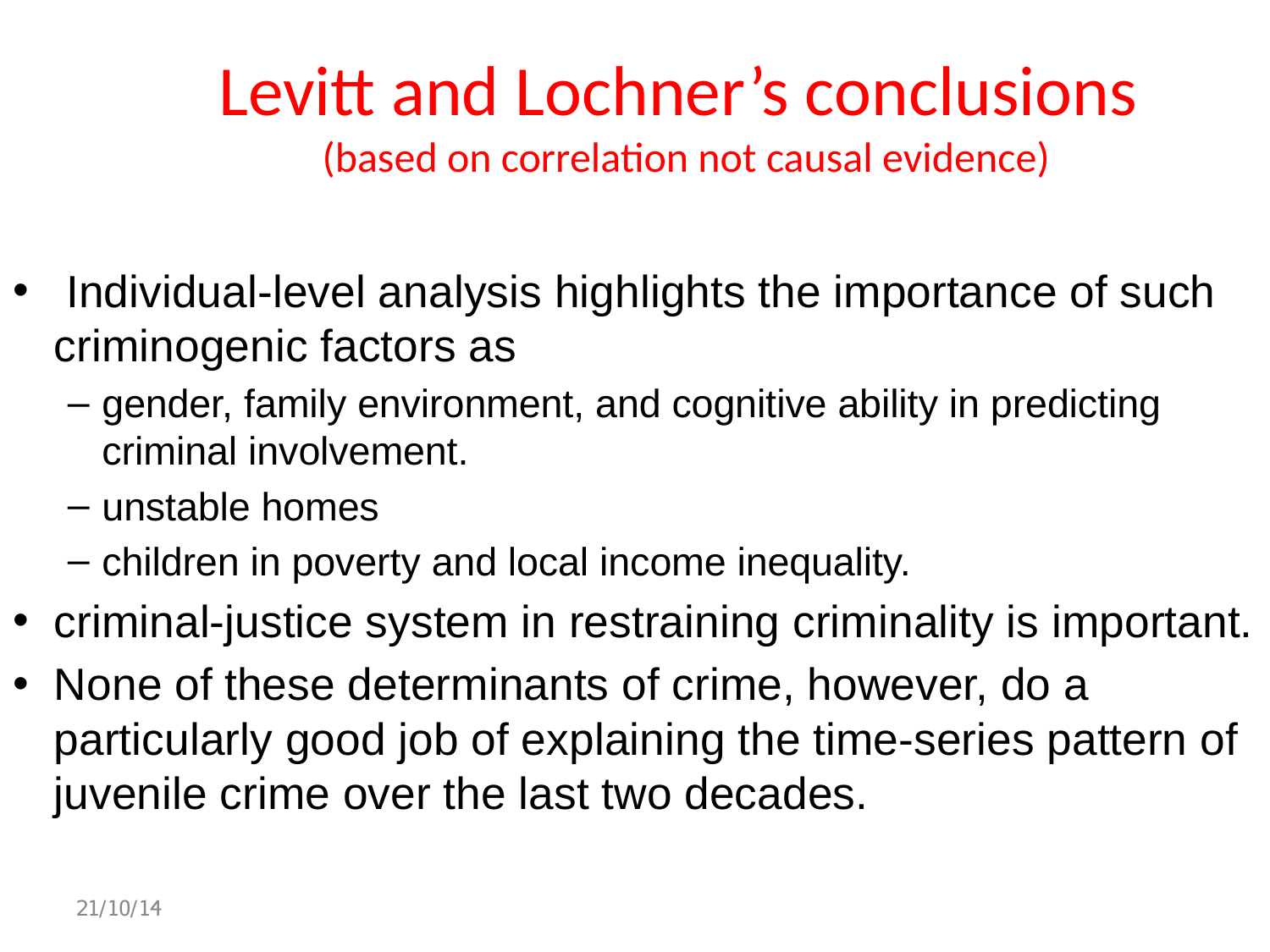

# Levitt and Lochner’s conclusions (based on correlation not causal evidence)
 Individual-level analysis highlights the importance of such criminogenic factors as
gender, family environment, and cognitive ability in predicting criminal involvement.
unstable homes
children in poverty and local income inequality.
criminal-justice system in restraining criminality is important.
None of these determinants of crime, however, do a particularly good job of explaining the time-series pattern of juvenile crime over the last two decades.
21/10/14